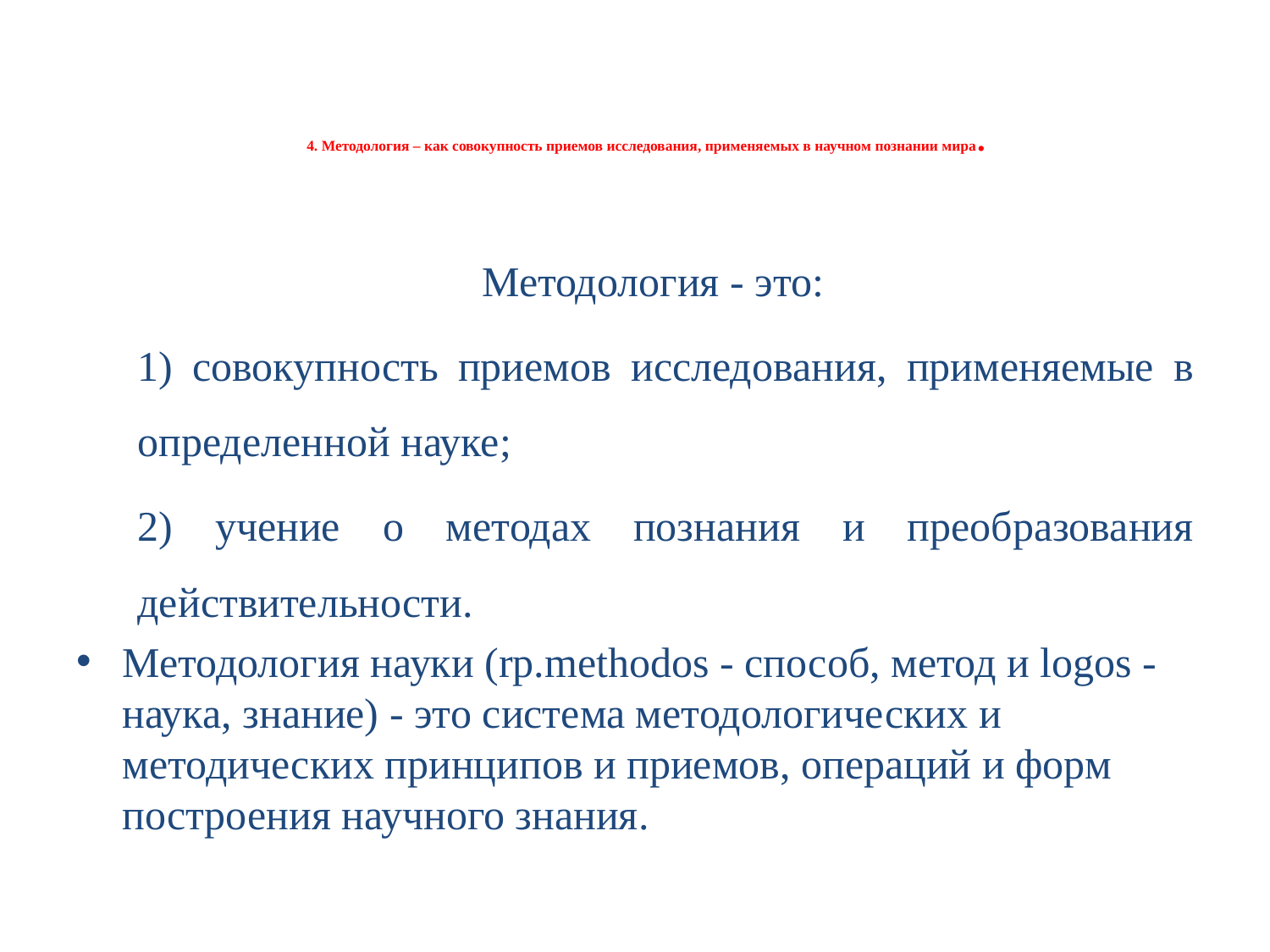

# 4. Методология – как совокупность приемов исследования, применяемых в научном познании мира.
                                  Методология - это:
1) совокупность приемов исследования, применяемые в определенной науке;
2) учение о методах познания и преобразования действительности.
Методология науки (rp.methodos - способ, метод и logos - наука, знание) - это система методологических и методических принципов и приемов, операций и форм построения научного знания.